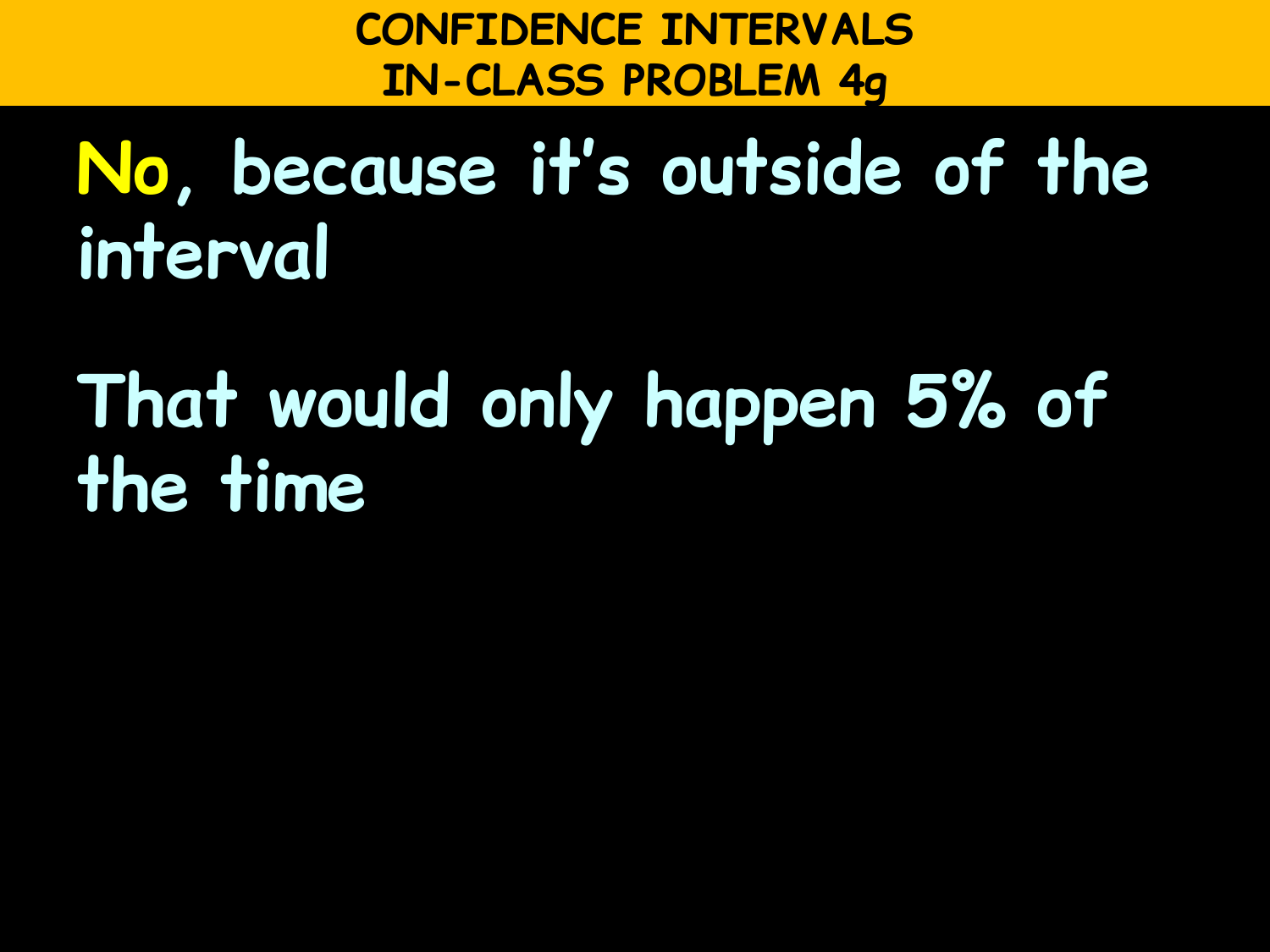

CONFIDENCE INTERVALS
IN-CLASS PROBLEM 4g
No, because it’s outside of the interval

That would only happen 5% of the time